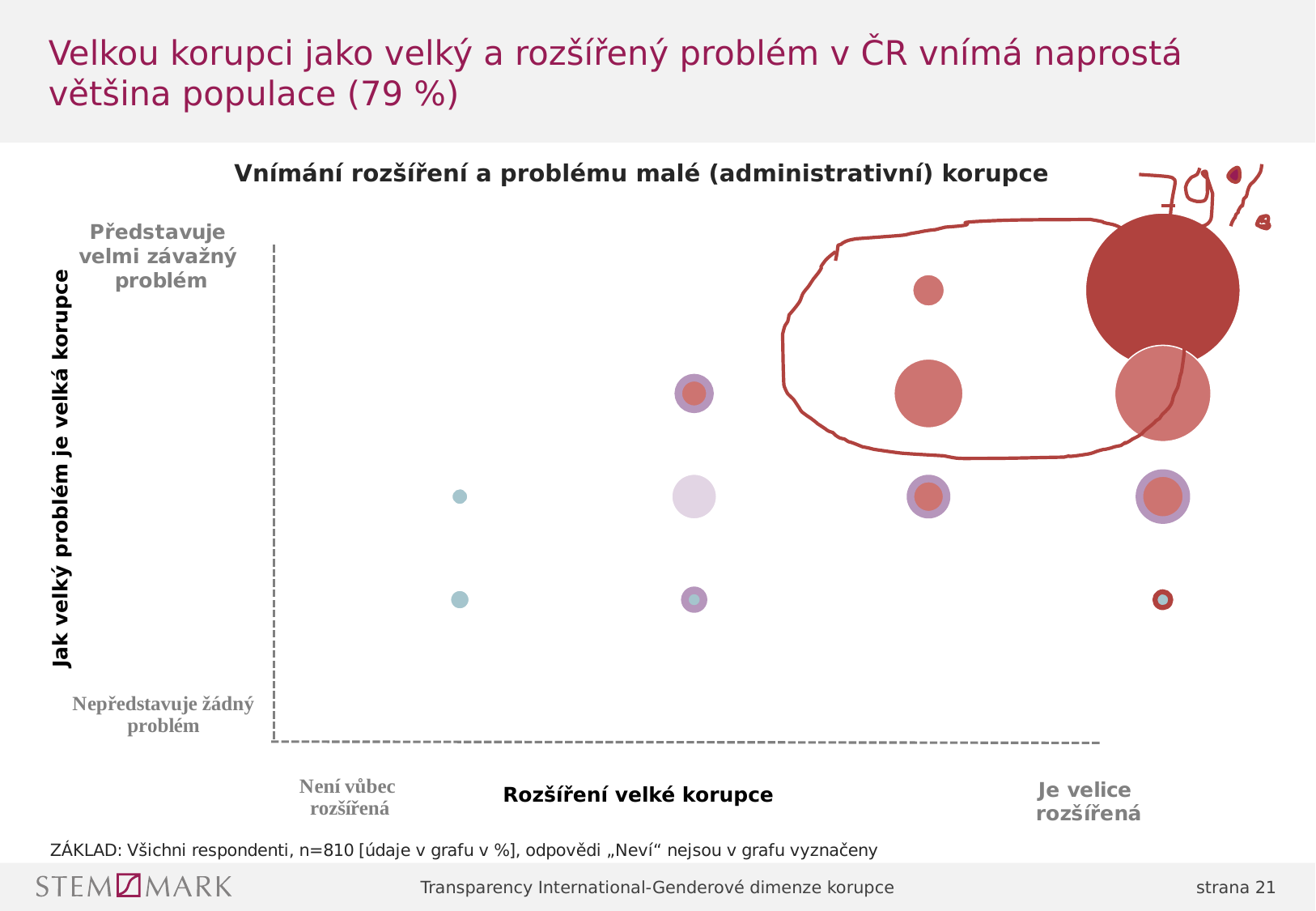

# Velkou korupci jako velký a rozšířený problém v ČR vnímá naprostá většina populace (79 %)
Vnímání rozšíření a problému malé (administrativní) korupce

### Chart

| Category | Hodnoty osy Y |
|---|---|
Jak velký problém je velká korupce

Rozšíření velké korupce